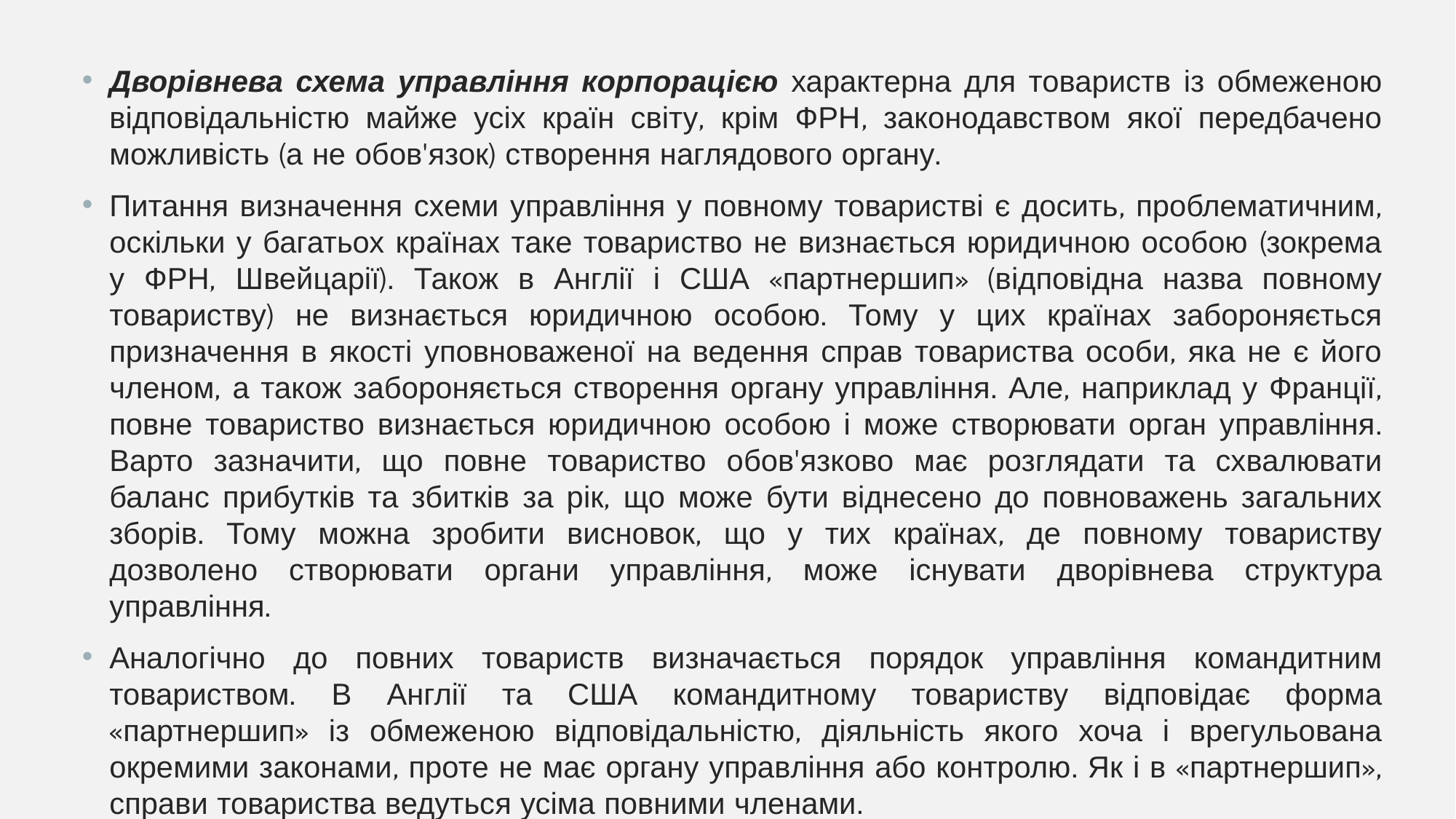

Дворівнева схема управління корпорацією характерна для товариств із обмеженою відповідальністю майже усіх країн світу, крім ФРН, зако­нодавством якої передбачено можливість (а не обов'язок) створення на­глядового органу.
Питання визначення схеми управління у повному товаристві є досить, проблематичним, оскільки у багатьох країнах таке товариство не визнається юридичною особою (зокрема у ФРН, Швейцарії). Також в Англії і США «партнершип» (відповідна назва повному товариству) не визнається юридичною особою. Тому у цих країнах забороняється призначення в якості уповноваженої на ведення справ товариства особи, яка не є його членом, а також забороняється створення органу управління. Але, наприклад у Франції, повне товариство визнається юридичною особою і може створювати орган управління. Варто зазначити, що повне товариство обов'язково має розглядати та схвалювати баланс прибутків та збитків за рік, що може бути віднесено до повноважень загальних збо­рів. Тому можна зробити висновок, що у тих країнах, де повному товари­ству дозволено створювати органи управління, може існувати дворівнева структура управління.
Аналогічно до повних товариств визначається порядок управління командитним товариством. В Англії та США командитному товариству від­повідає форма «партнершип» із обмеженою відповідальністю, діяльність якого хоча і врегульована окремими законами, проте не має органу управ­ління або контролю. Як і в «партнершип», справи товариства ведуться усіма повними членами.